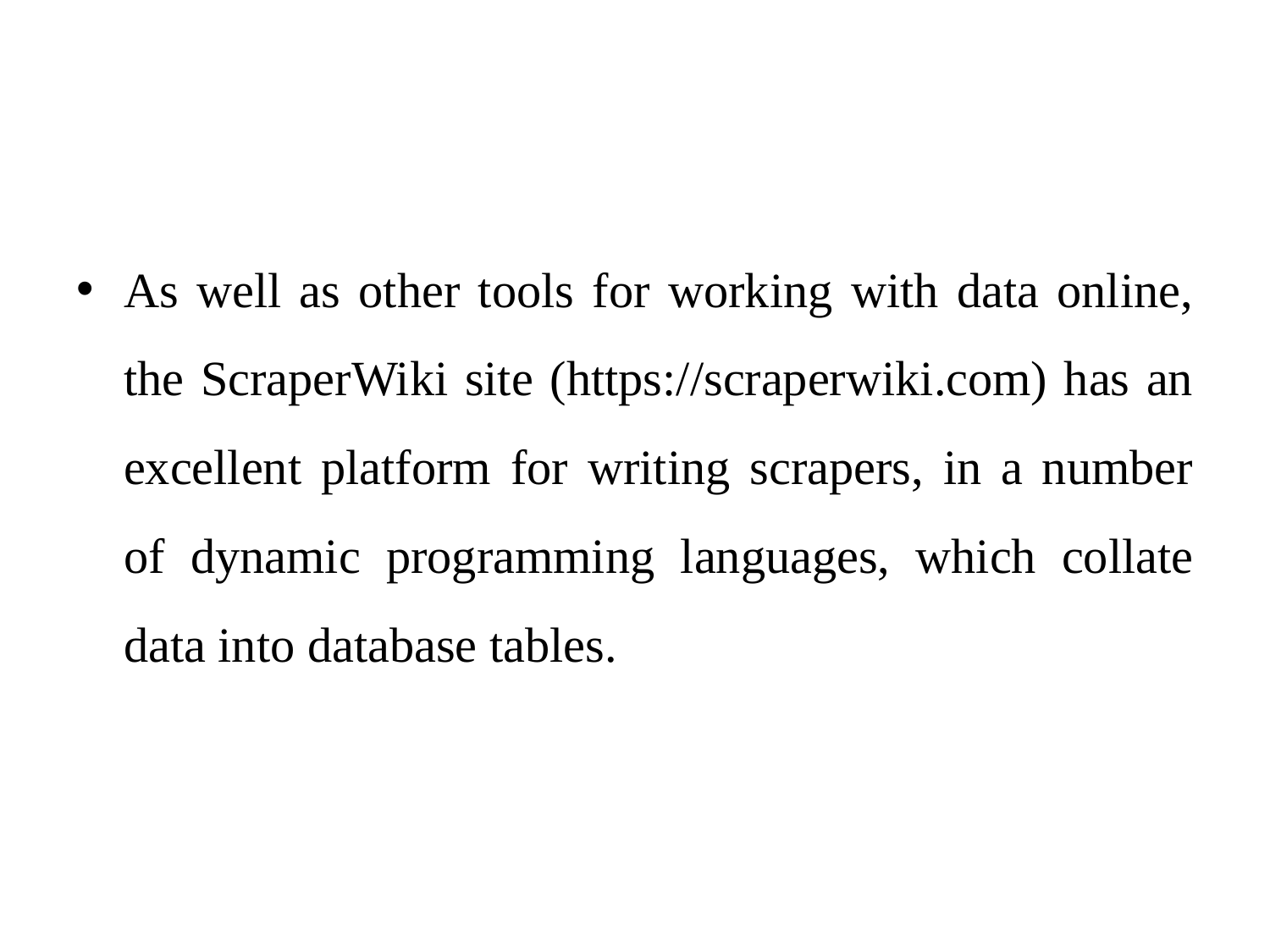

#
As well as other tools for working with data online, the ScraperWiki site (https://scraperwiki.com) has an excellent platform for writing scrapers, in a number of dynamic programming languages, which collate data into database tables.